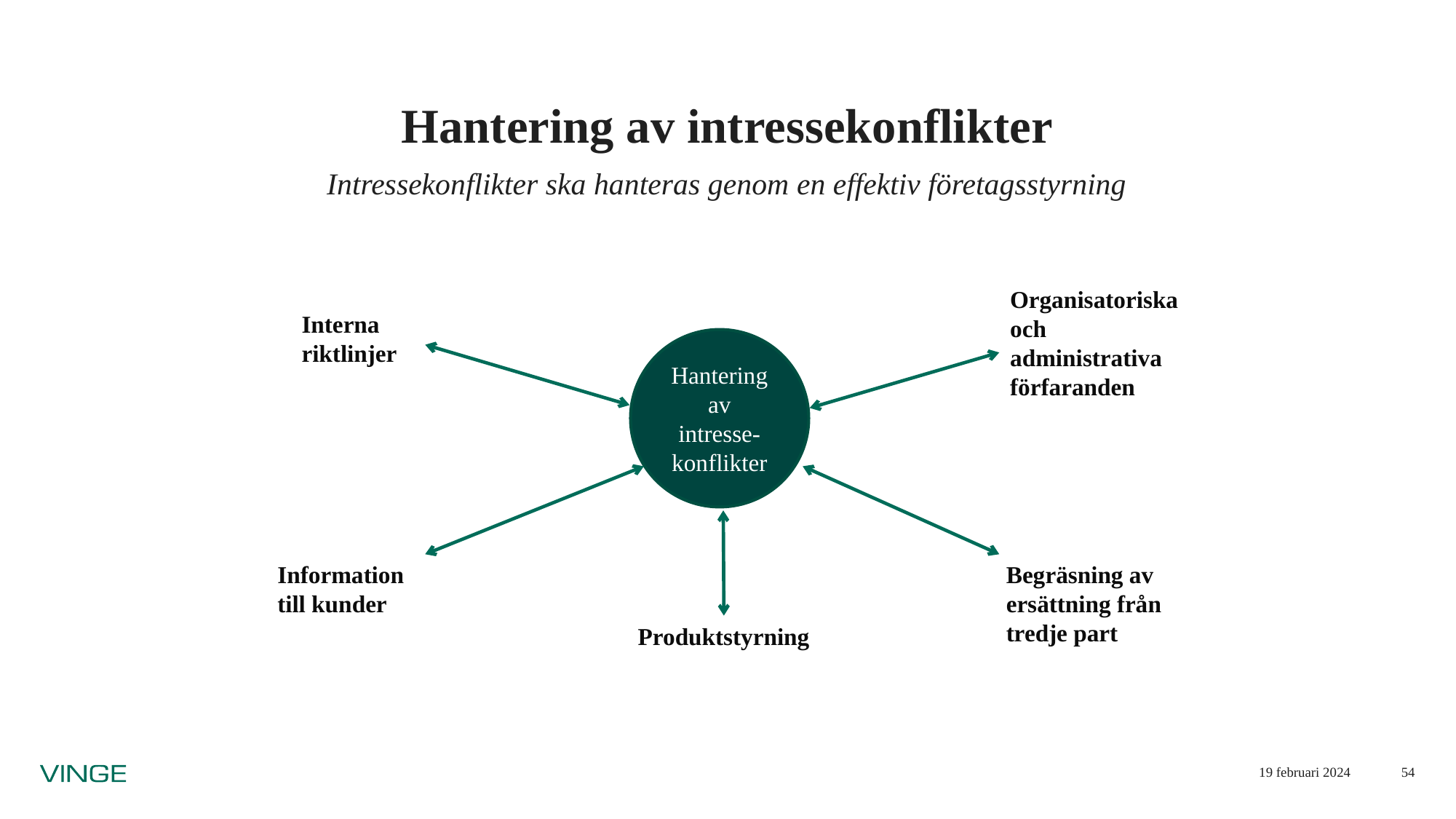

# Hantering av intressekonflikter
Intressekonflikter ska hanteras genom en effektiv företagsstyrning
Organisatoriska och administrativa förfaranden
Interna riktlinjer
Hantering av intresse-konflikter
Begräsning av ersättning från tredje part
Information till kunder
Produktstyrning
19 februari 2024
54